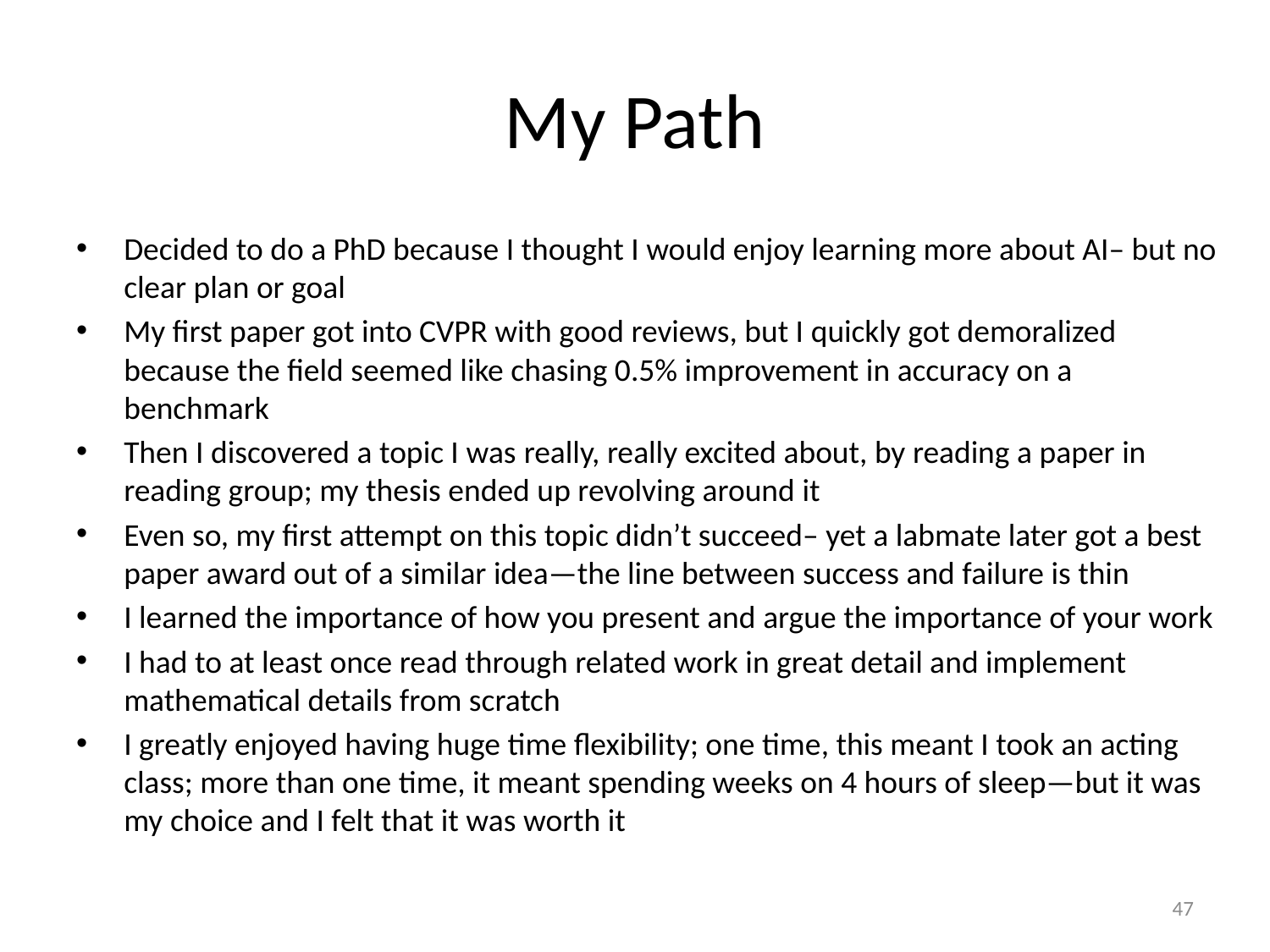

# My Path
Decided to do a PhD because I thought I would enjoy learning more about AI– but no clear plan or goal
My first paper got into CVPR with good reviews, but I quickly got demoralized because the field seemed like chasing 0.5% improvement in accuracy on a benchmark
Then I discovered a topic I was really, really excited about, by reading a paper in reading group; my thesis ended up revolving around it
Even so, my first attempt on this topic didn’t succeed– yet a labmate later got a best paper award out of a similar idea—the line between success and failure is thin
I learned the importance of how you present and argue the importance of your work
I had to at least once read through related work in great detail and implement mathematical details from scratch
I greatly enjoyed having huge time flexibility; one time, this meant I took an acting class; more than one time, it meant spending weeks on 4 hours of sleep—but it was my choice and I felt that it was worth it
47